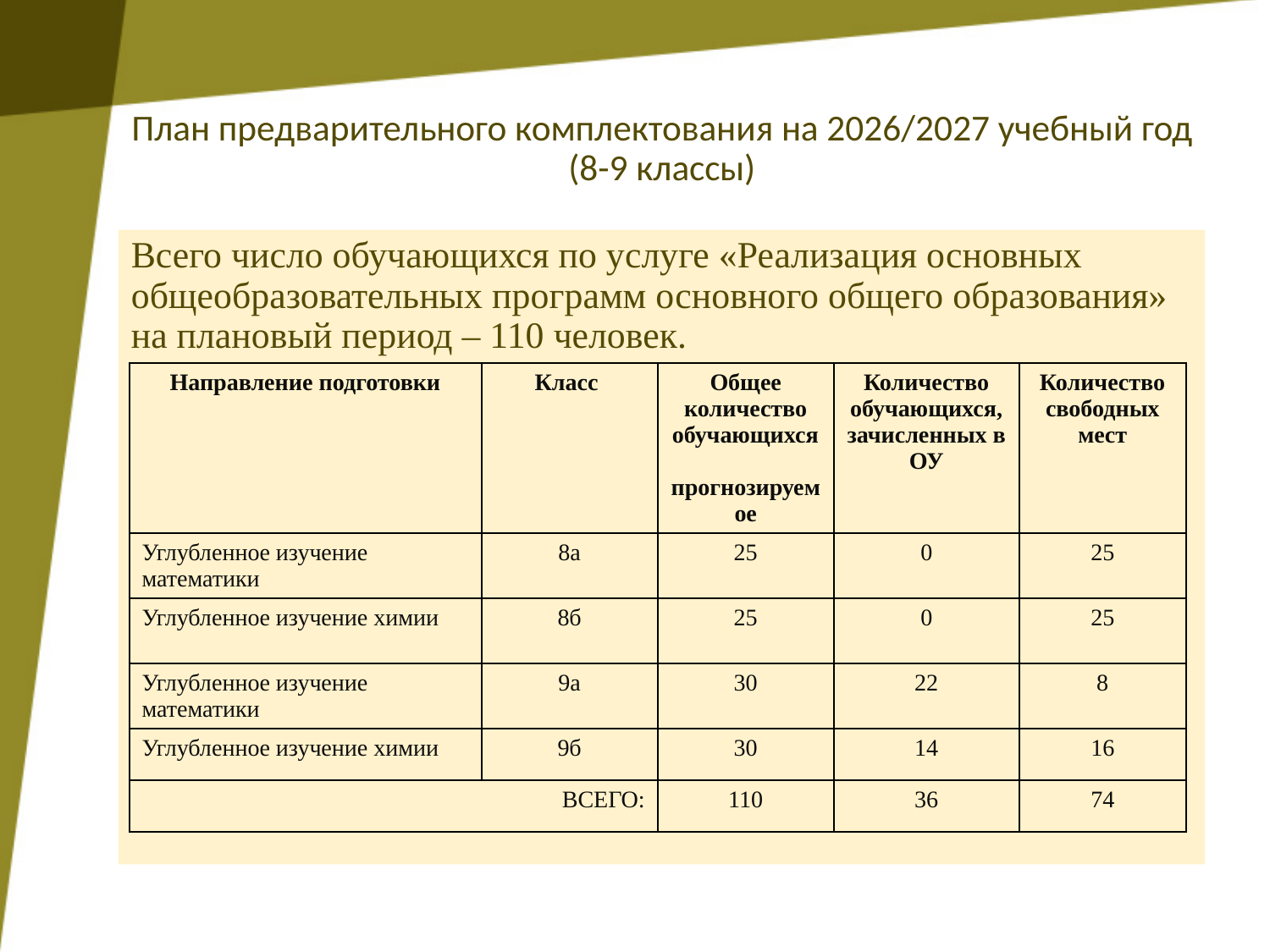

# План предварительного комплектования на 2026/2027 учебный год (8-9 классы)
Всего число обучающихся по услуге «Реализация основных общеобразовательных программ основного общего образования» на плановый период – 110 человек.

| Направление подготовки | Класс | Общее количество обучающихся прогнозируемое | Количество обучающихся, зачисленных в ОУ | Количество свободных мест |
| --- | --- | --- | --- | --- |
| Углубленное изучение математики | 8а | 25 | 0 | 25 |
| Углубленное изучение химии | 8б | 25 | 0 | 25 |
| Углубленное изучение математики | 9а | 30 | 22 | 8 |
| Углубленное изучение химии | 9б | 30 | 14 | 16 |
| ВСЕГО: |  | 110 | 36 | 74 |